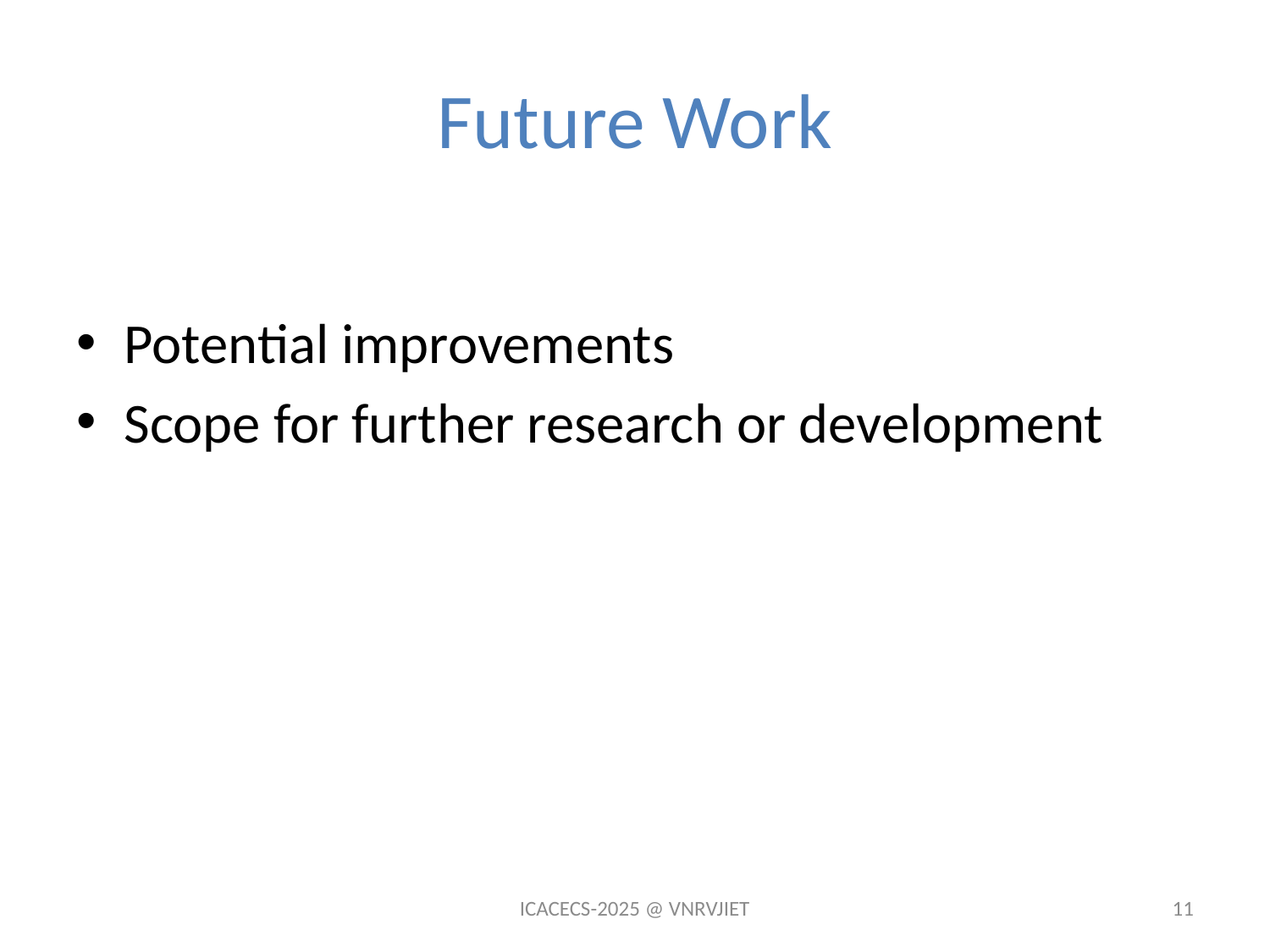

# Future Work

Potential improvements
Scope for further research or development
ICACECS-2025 @ VNRVJIET
11